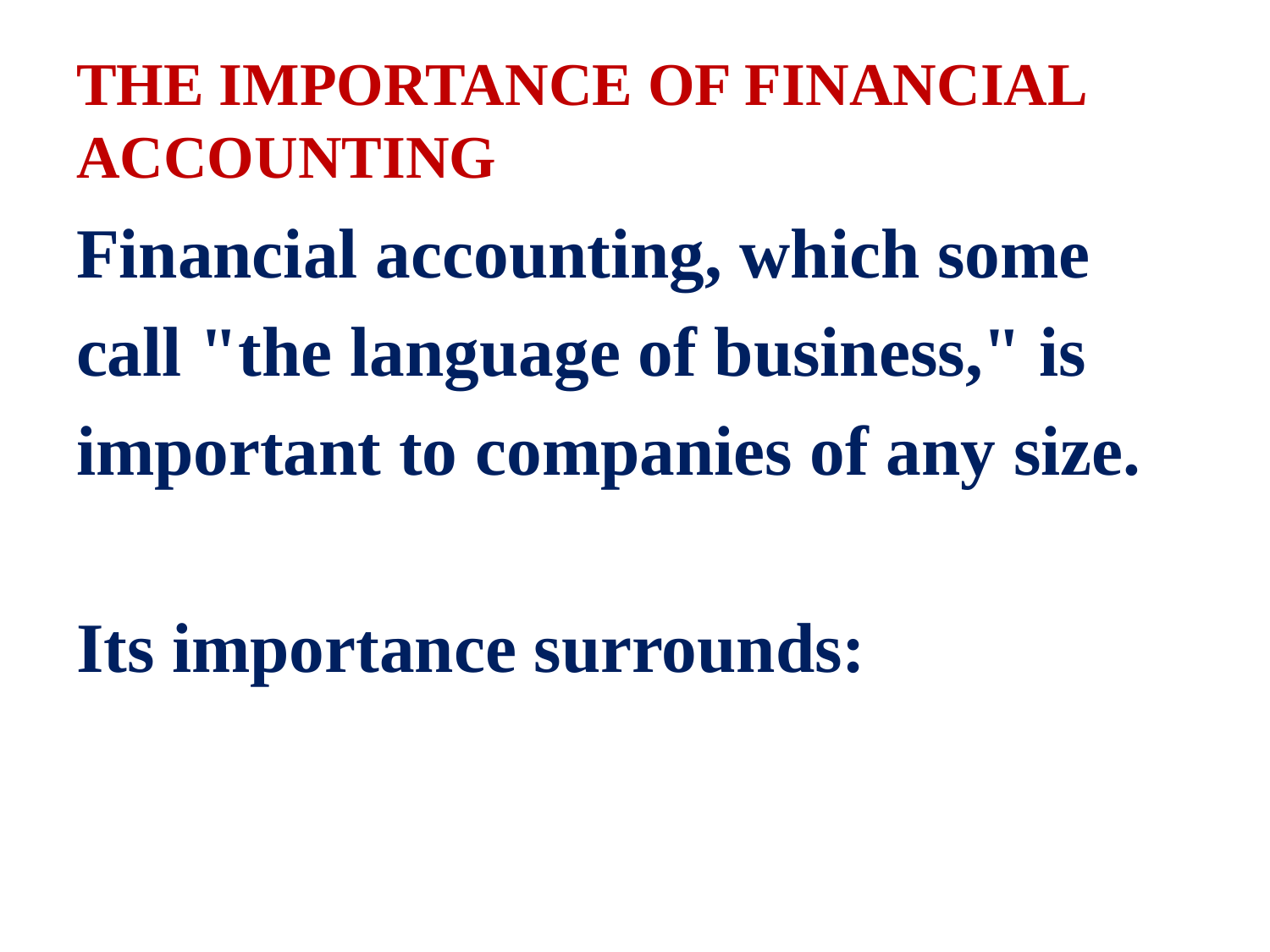

# THE IMPORTANCE OF FINANCIAL ACCOUNTING
Financial accounting, which some
call "the language of business," is
important to companies of any size.

Its importance surrounds: